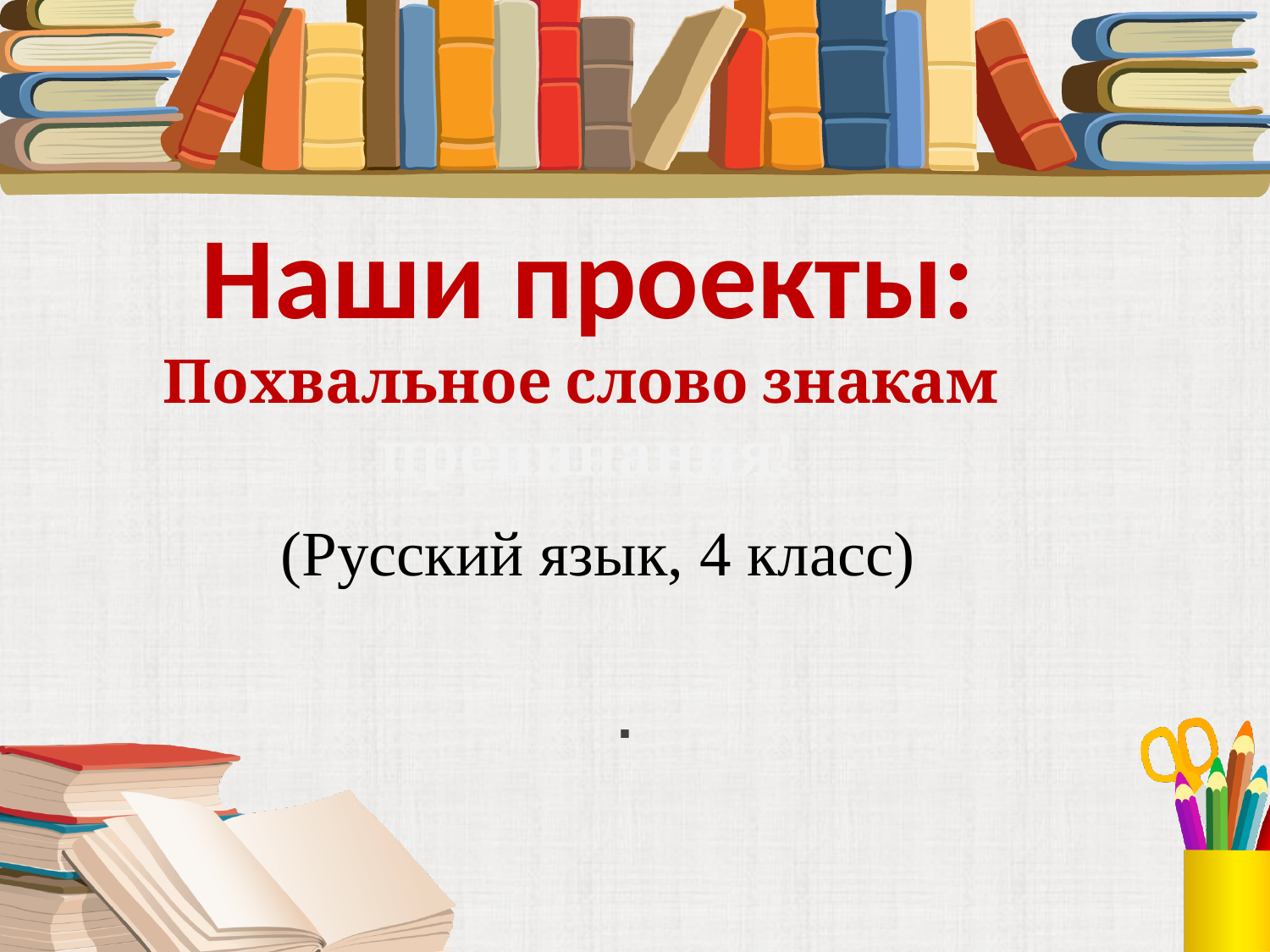

Наши проекты:
# Похвальное слово знакам препинания!
(Русский язык, 4 класс)
.